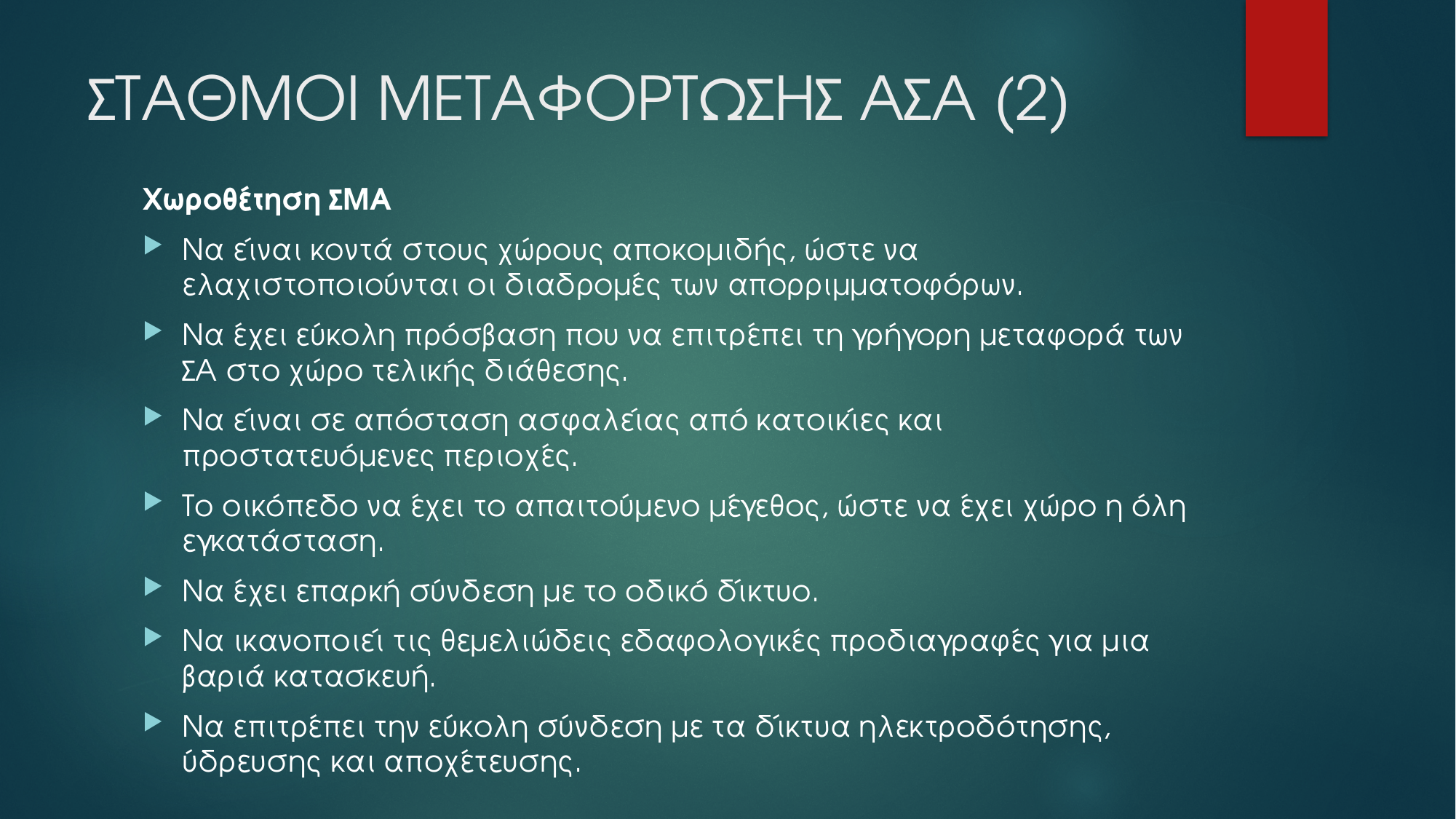

# ΣΤΑΘΜΟΙ ΜΕΤΑΦΟΡΤΩΣΗΣ ΑΣΑ (2)
Χωροθέτηση ΣΜΑ
Να είναι κοντά στους χώρους αποκομιδής, ώστε να ελαχιστοποιούνται οι διαδρομές των απορριμματοφόρων.
Να έχει εύκολη πρόσβαση που να επιτρέπει τη γρήγορη μεταφορά των ΣΑ στο χώρο τελικής διάθεσης.
Να είναι σε απόσταση ασφαλείας από κατοικίες και προστατευόμενες περιοχές.
Το οικόπεδο να έχει το απαιτούμενο μέγεθος, ώστε να έχει χώρο η όλη εγκατάσταση.
Να έχει επαρκή σύνδεση με το οδικό δίκτυο.
Να ικανοποιεί τις θεμελιώδεις εδαφολογικές προδιαγραφές για μια βαριά κατασκευή.
Να επιτρέπει την εύκολη σύνδεση με τα δίκτυα ηλεκτροδότησης, ύδρευσης και αποχέτευσης.